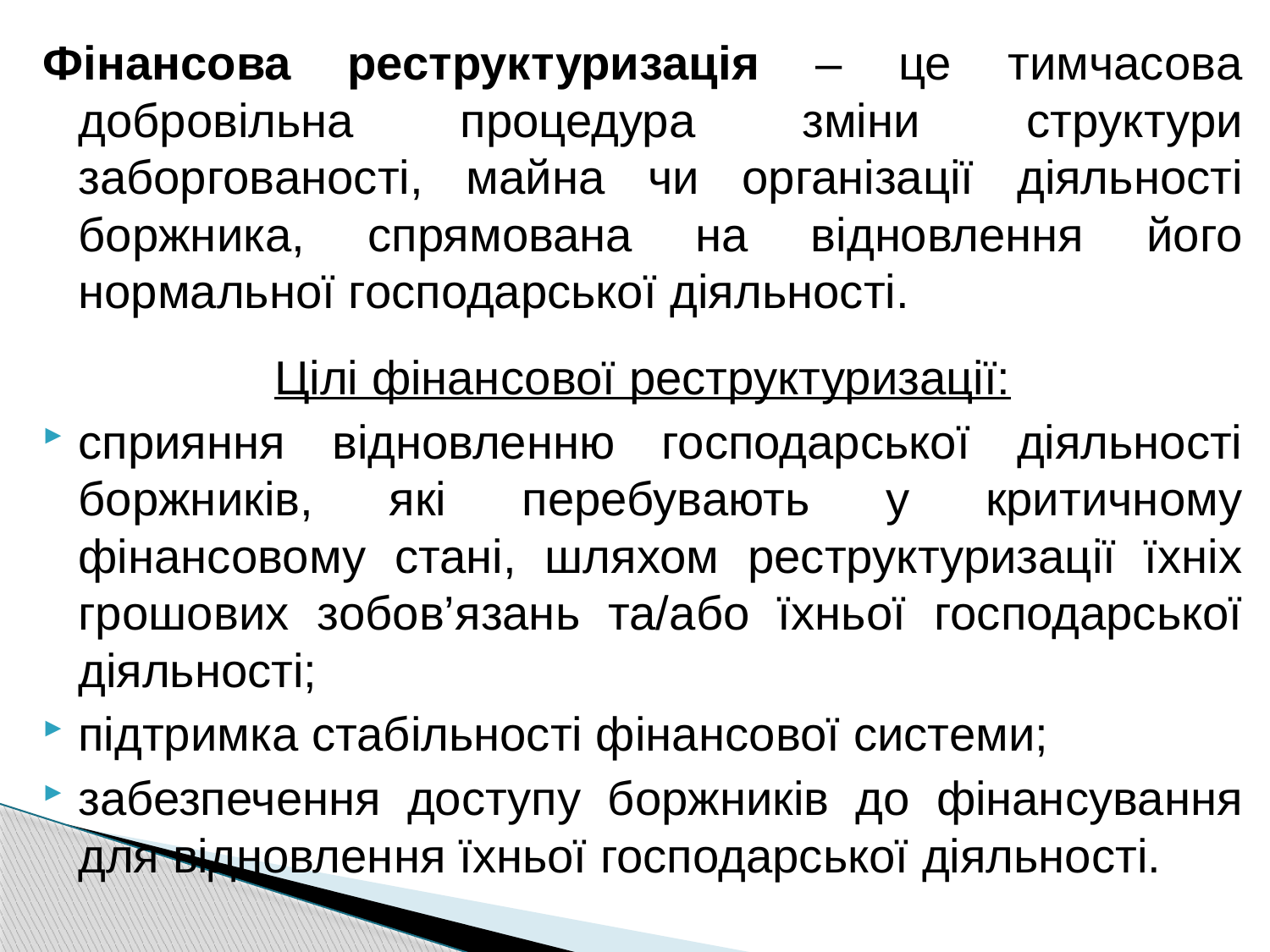

Фінансова реструктуризація – це тимчасова добровільна процедура зміни структури заборгованості, майна чи організації діяльності боржника, спрямована на відновлення його нормальної господарської діяльності.

Цілі фінансової реструктуризації:
сприяння відновленню господарської діяльності боржників, які перебувають у критичному фінансовому стані, шляхом реструктуризації їхніх грошових зобов’язань та/або їхньої господарської діяльності;
підтримка стабільності фінансової системи;
забезпечення доступу боржників до фінансування для відновлення їхньої господарської діяльності.